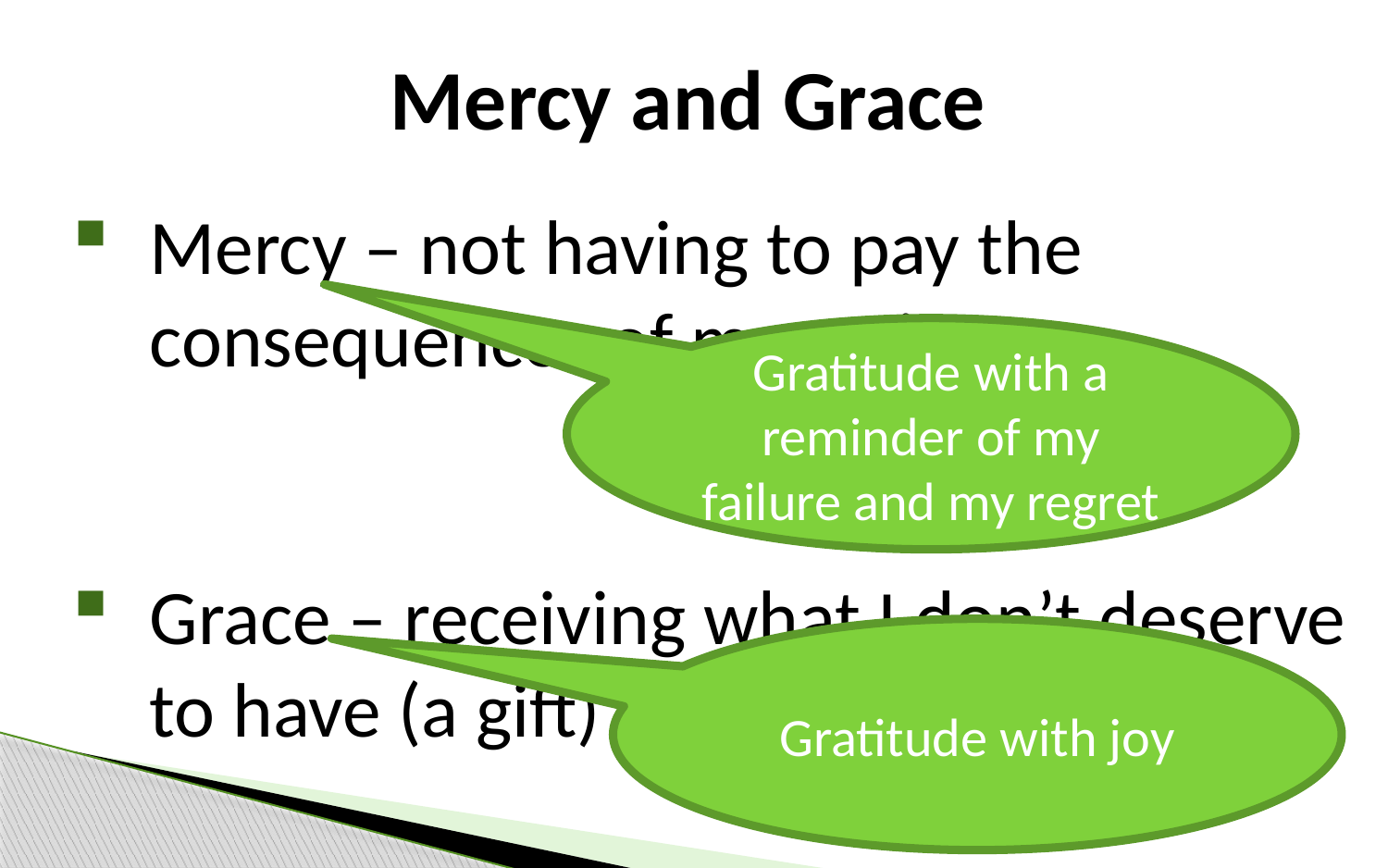

Mercy and Grace
Mercy – not having to pay the consequences of my actions

Grace – receiving what I don’t deserve to have (a gift)
Gratitude with a reminder of my failure and my regret
Gratitude with joy